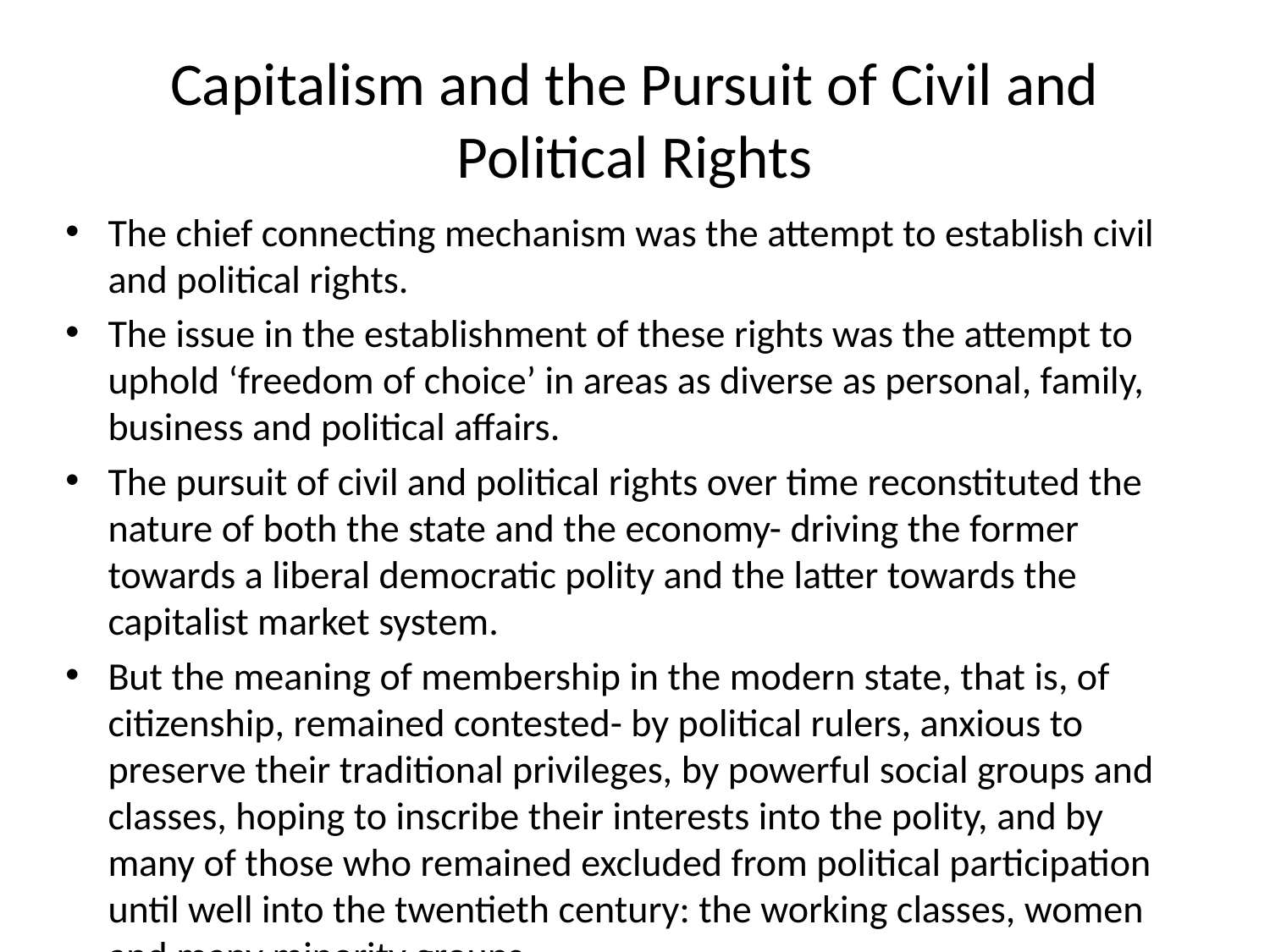

# Capitalism and the Pursuit of Civil and Political Rights
The chief connecting mechanism was the attempt to establish civil and political rights.
The issue in the establishment of these rights was the attempt to uphold ‘freedom of choice’ in areas as diverse as personal, family, business and political affairs.
The pursuit of civil and political rights over time reconstituted the nature of both the state and the economy- driving the former towards a liberal democratic polity and the latter towards the capitalist market system.
But the meaning of membership in the modern state, that is, of citizenship, remained contested- by political rulers, anxious to preserve their traditional privileges, by powerful social groups and classes, hoping to inscribe their interests into the polity, and by many of those who remained excluded from political participation until well into the twentieth century: the working classes, women and many minority groups.